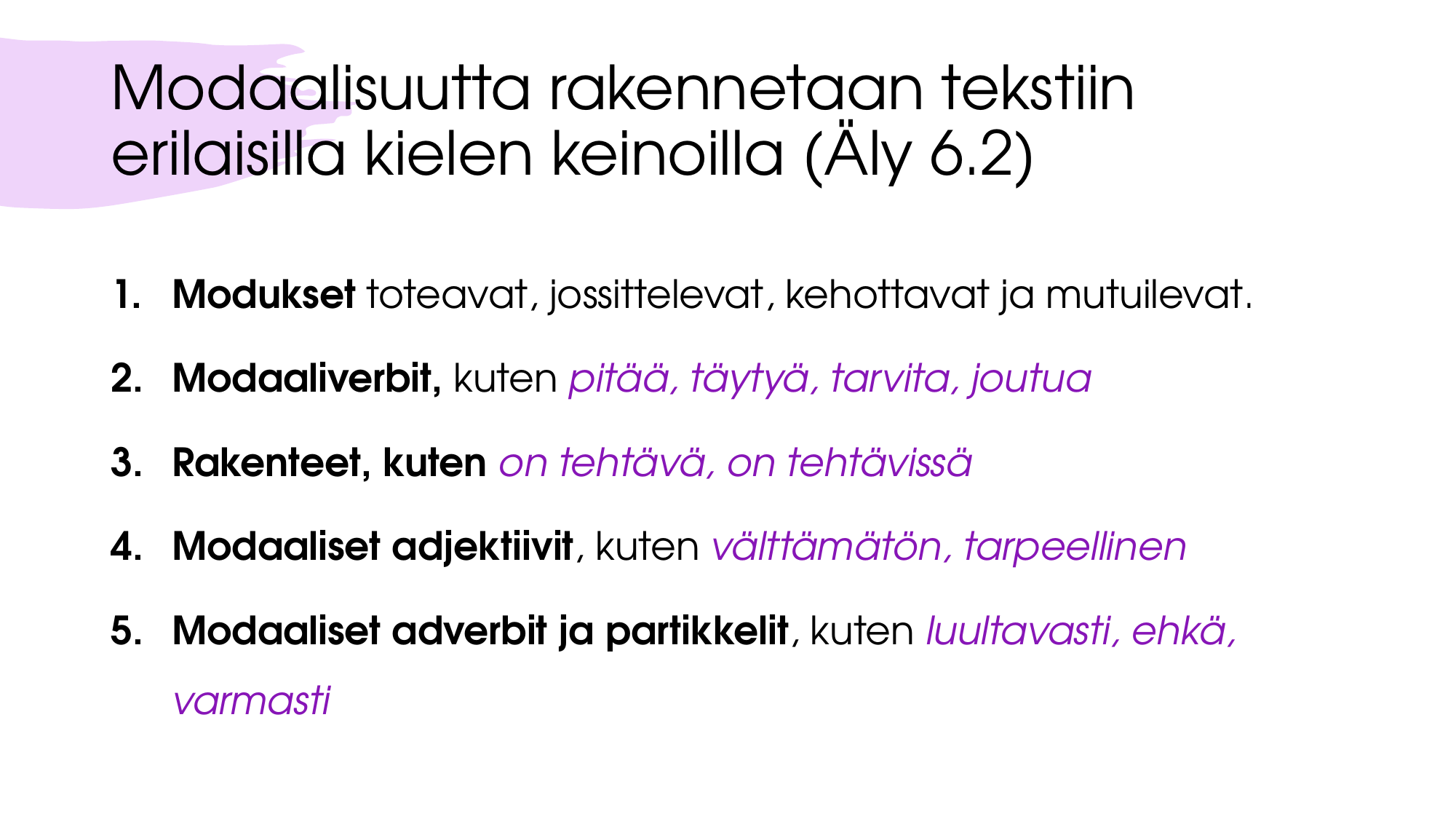

# Modaalisuutta rakennetaan tekstiin erilaisilla kielen keinoilla (Äly 6.2)
Modukset toteavat, jossittelevat, kehottavat ja mutuilevat.
Modaaliverbit, kuten pitää, täytyä, tarvita, joutua
Rakenteet, kuten on tehtävä, on tehtävissä
Modaaliset adjektiivit, kuten välttämätön, tarpeellinen
Modaaliset adverbit ja partikkelit, kuten luultavasti, ehkä, varmasti